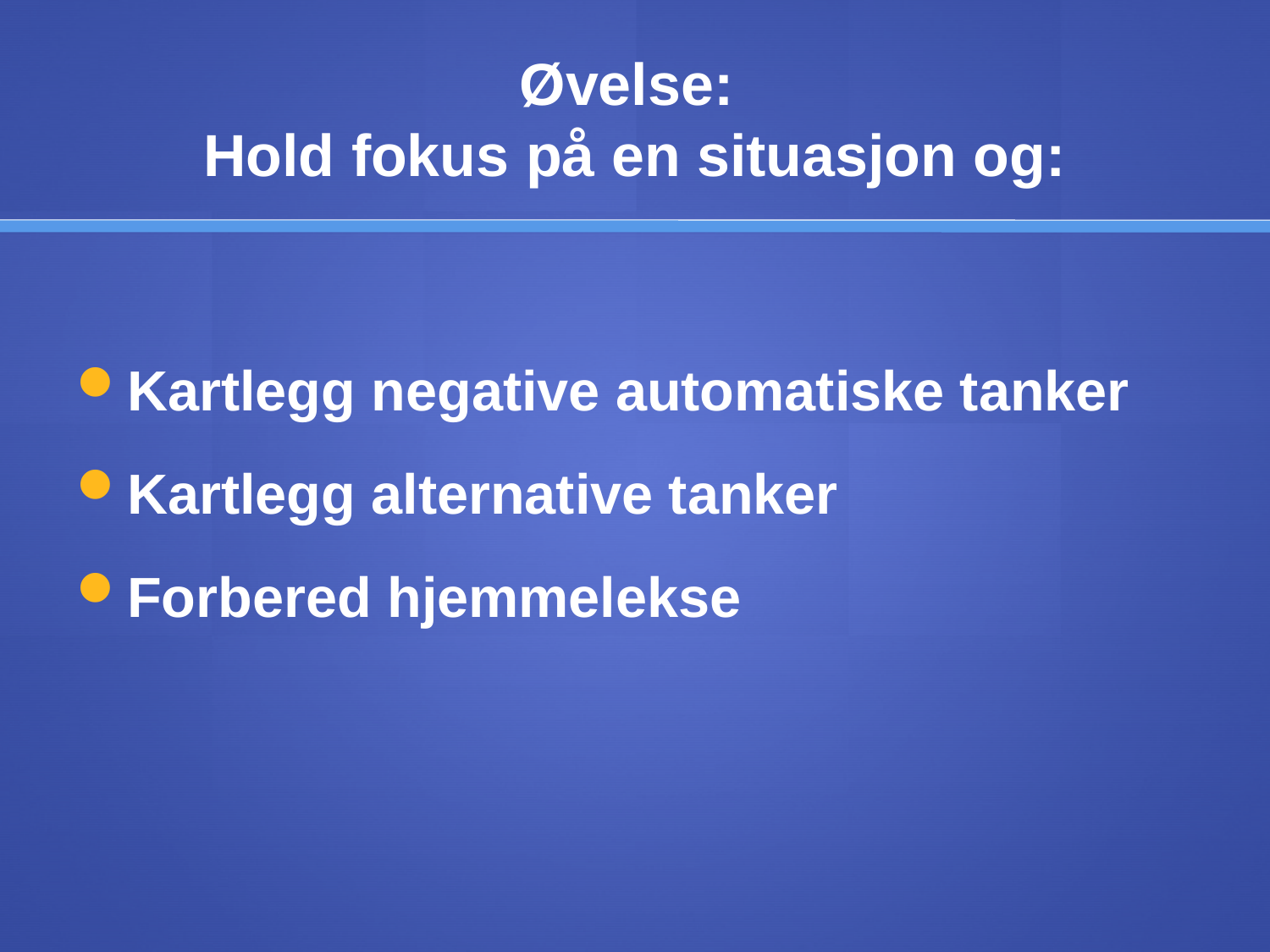

# Øvelse: Hold fokus på en situasjon og:
Kartlegg negative automatiske tanker
Kartlegg alternative tanker
Forbered hjemmelekse